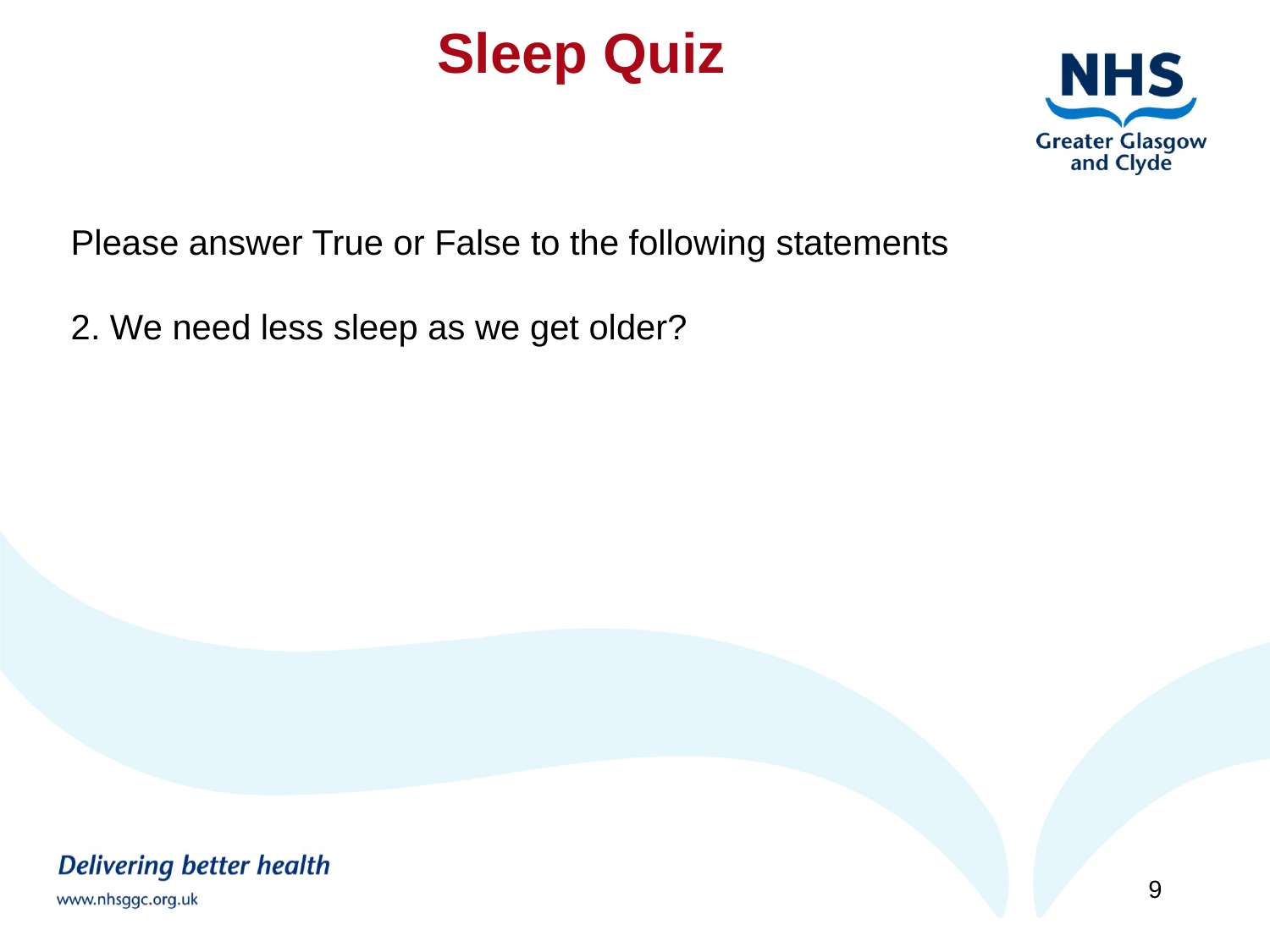

Sleep Quiz

Please answer True or False to the following statements

2. We need less sleep as we get older?

9